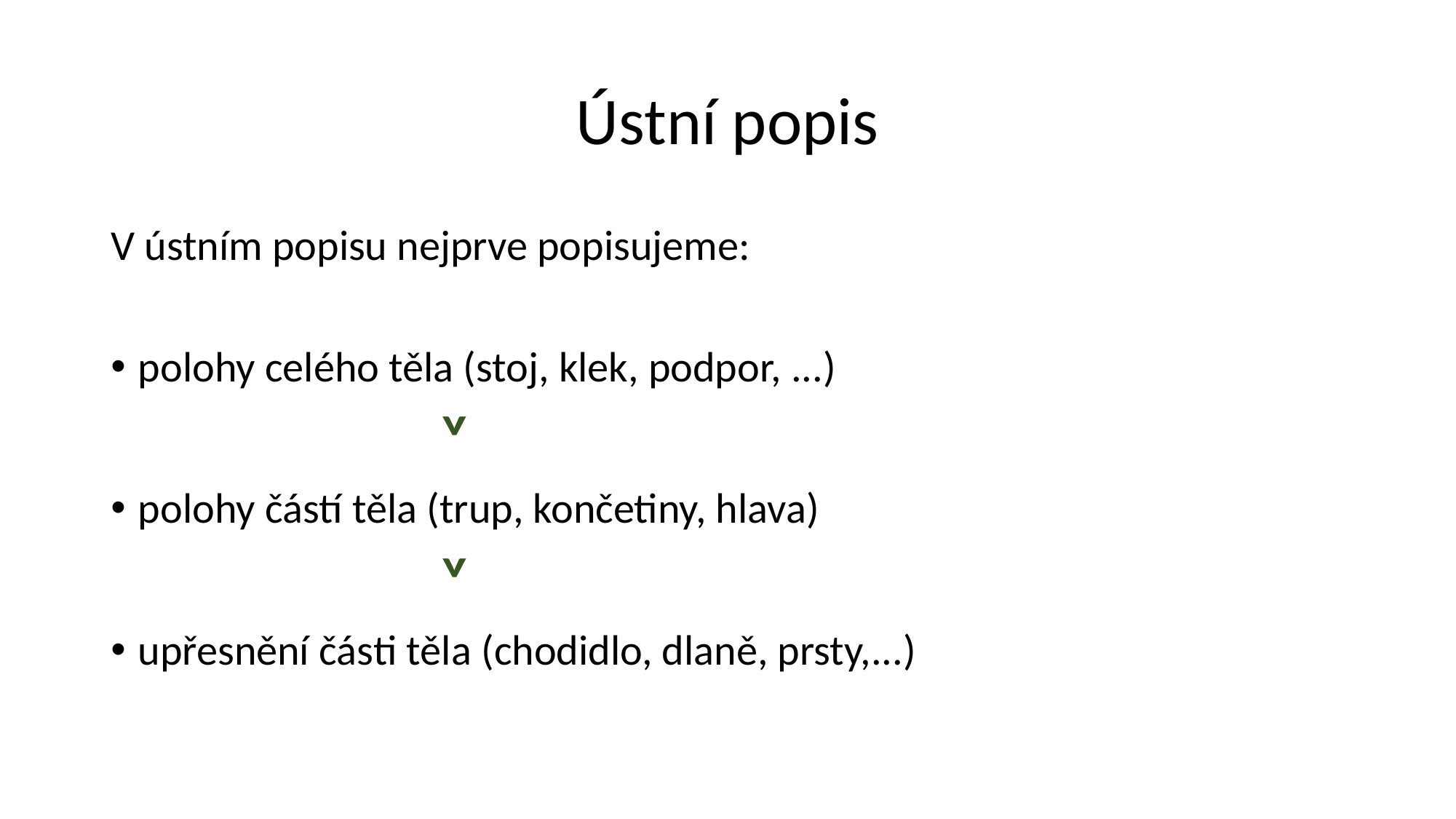

# Ústní popis
V ústním popisu nejprve popisujeme:

polohy celého těla (stoj, klek, podpor, ...)
			˅
polohy částí těla (trup, končetiny, hlava)
			˅
upřesnění části těla (chodidlo, dlaně, prsty,...)